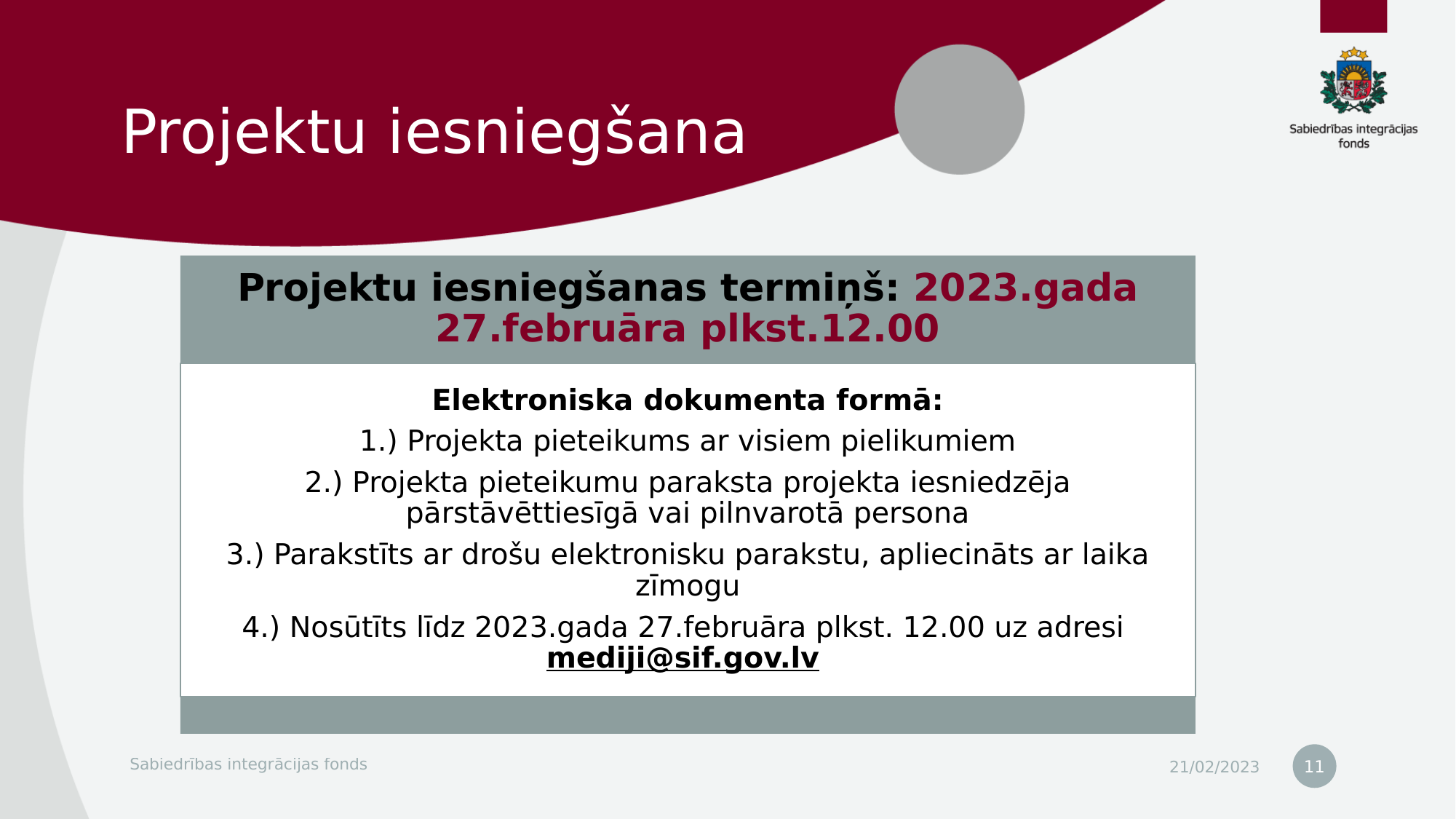

# Projektu iesniegšana
Projektu iesniegšanas termiņš: 2023.gada 27.februāra plkst.12.00
Elektroniska dokumenta formā:
1.) Projekta pieteikums ar visiem pielikumiem
2.) Projekta pieteikumu paraksta projekta iesniedzēja pārstāvēttiesīgā vai pilnvarotā persona
3.) Parakstīts ar drošu elektronisku parakstu, apliecināts ar laika zīmogu
4.) Nosūtīts līdz 2023.gada 27.februāra plkst. 12.00 uz adresi mediji@sif.gov.lv
11
Sabiedrības integrācijas fonds
21/02/2023